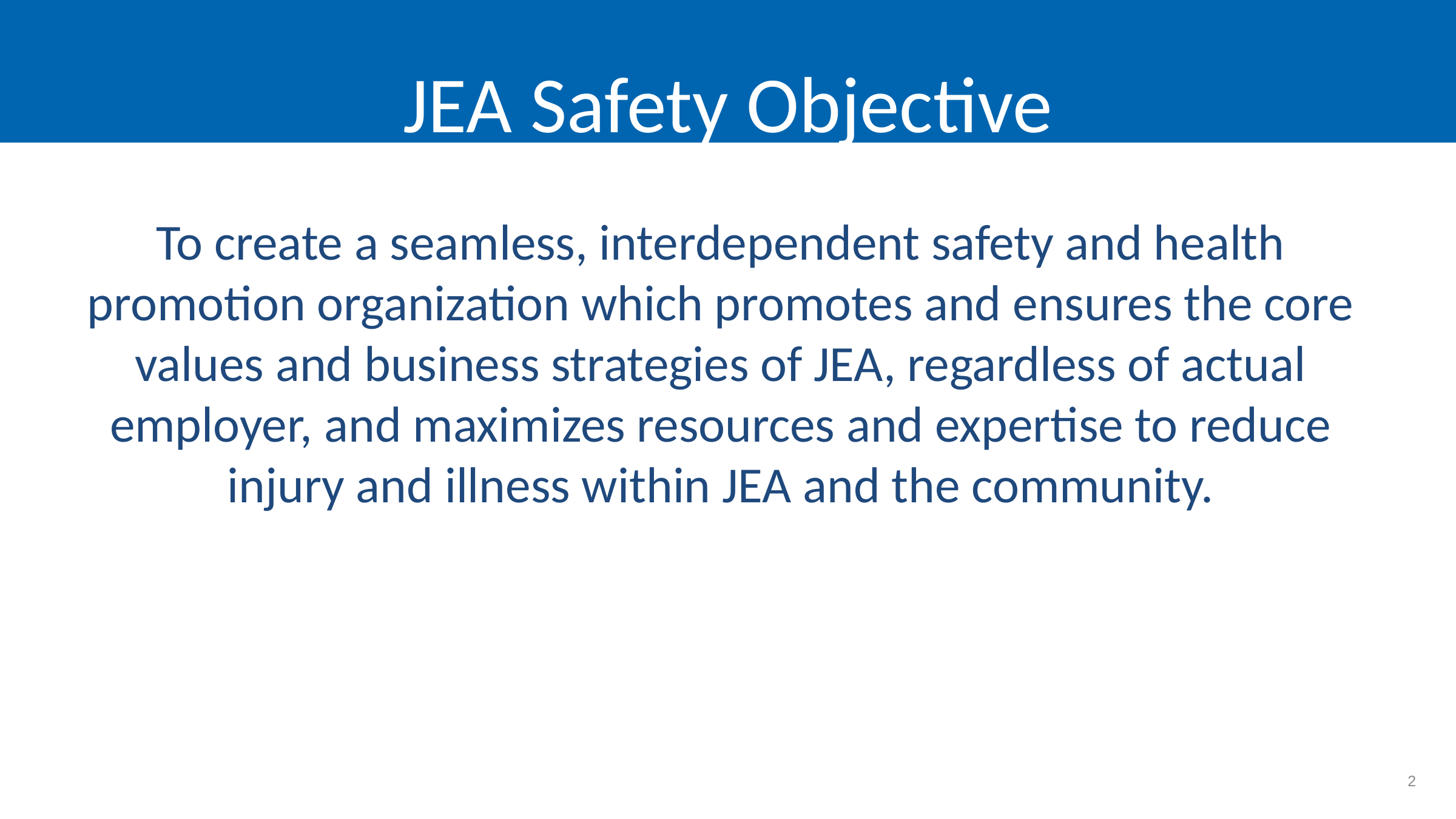

# JEA Safety Objective
To create a seamless, interdependent safety and health promotion organization which promotes and ensures the core values and business strategies of JEA, regardless of actual employer, and maximizes resources and expertise to reduce injury and illness within JEA and the community.
2